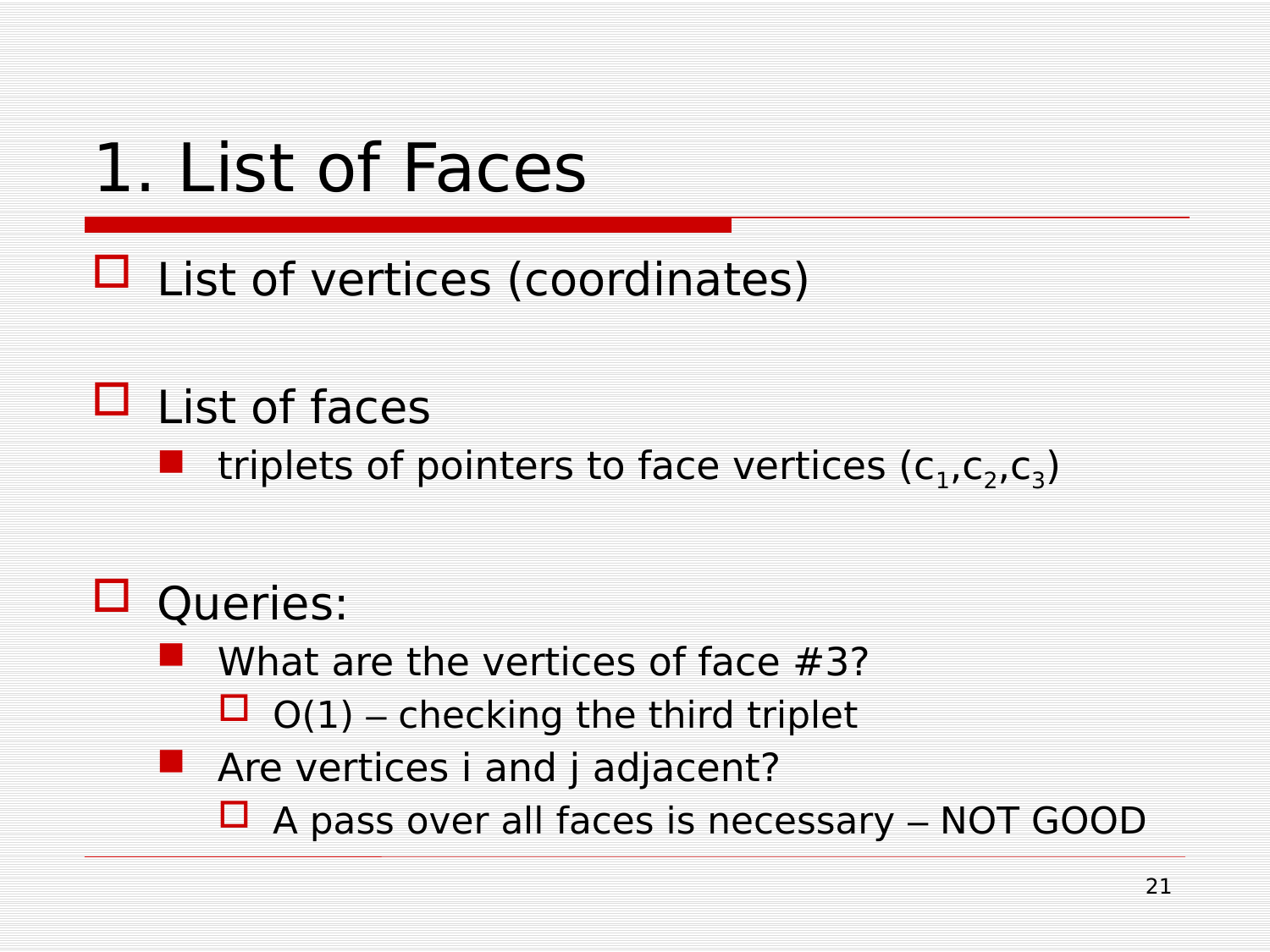

# 1. List of Faces
List of vertices (coordinates)

List of faces
triplets of pointers to face vertices (c1,c2,c3)

Queries:
What are the vertices of face #3?
O(1) – checking the third triplet
Are vertices i and j adjacent?
A pass over all faces is necessary – NOT GOOD
21